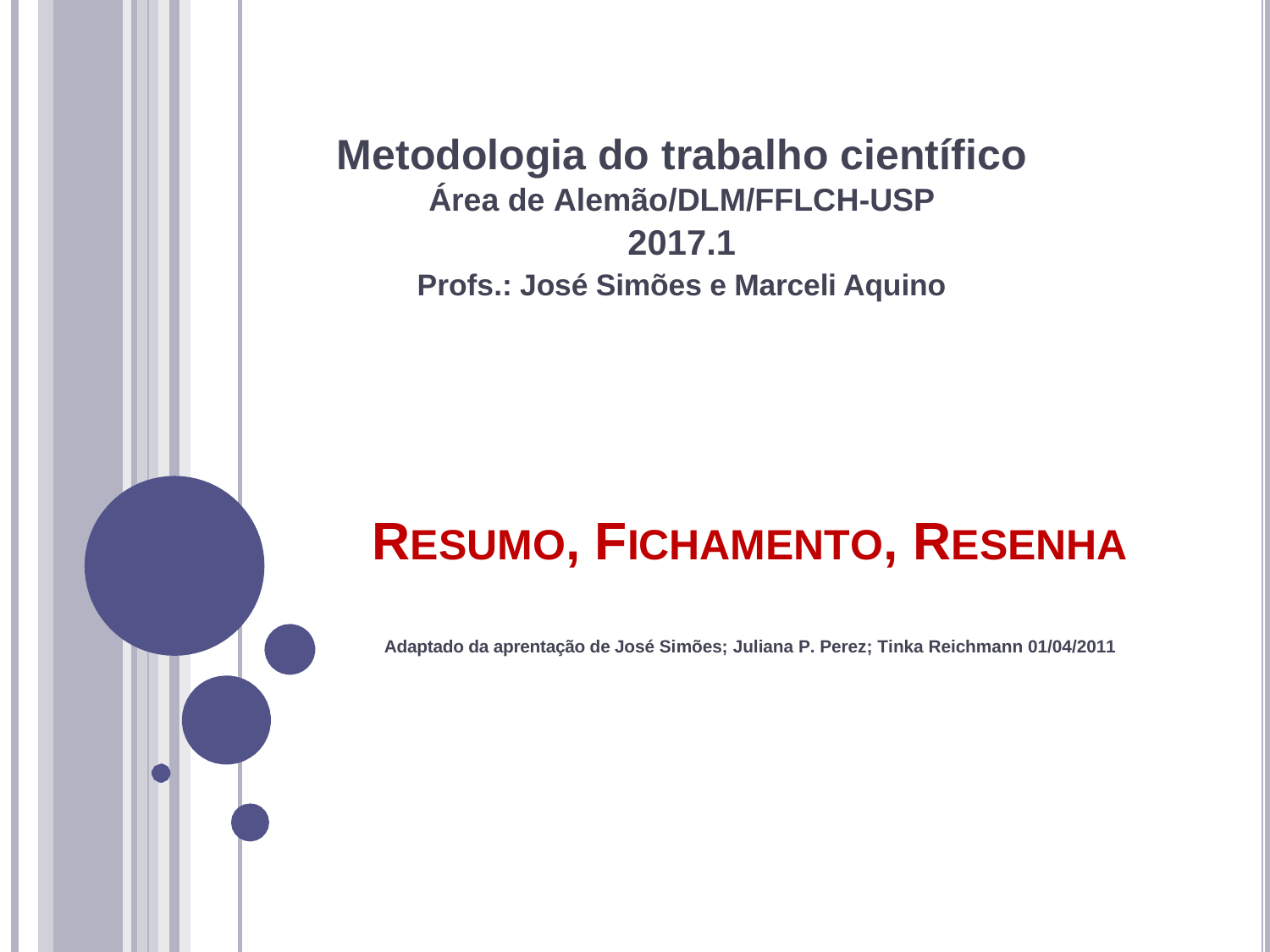

Metodologia do trabalho científico
Área de Alemão/DLM/FFLCH-USP
2017.1
Profs.: José Simões e Marceli Aquino

RESUMO, FICHAMENTO, RESENHA

Adaptado da aprentação de José Simões; Juliana P. Perez; Tinka Reichmann 01/04/2011